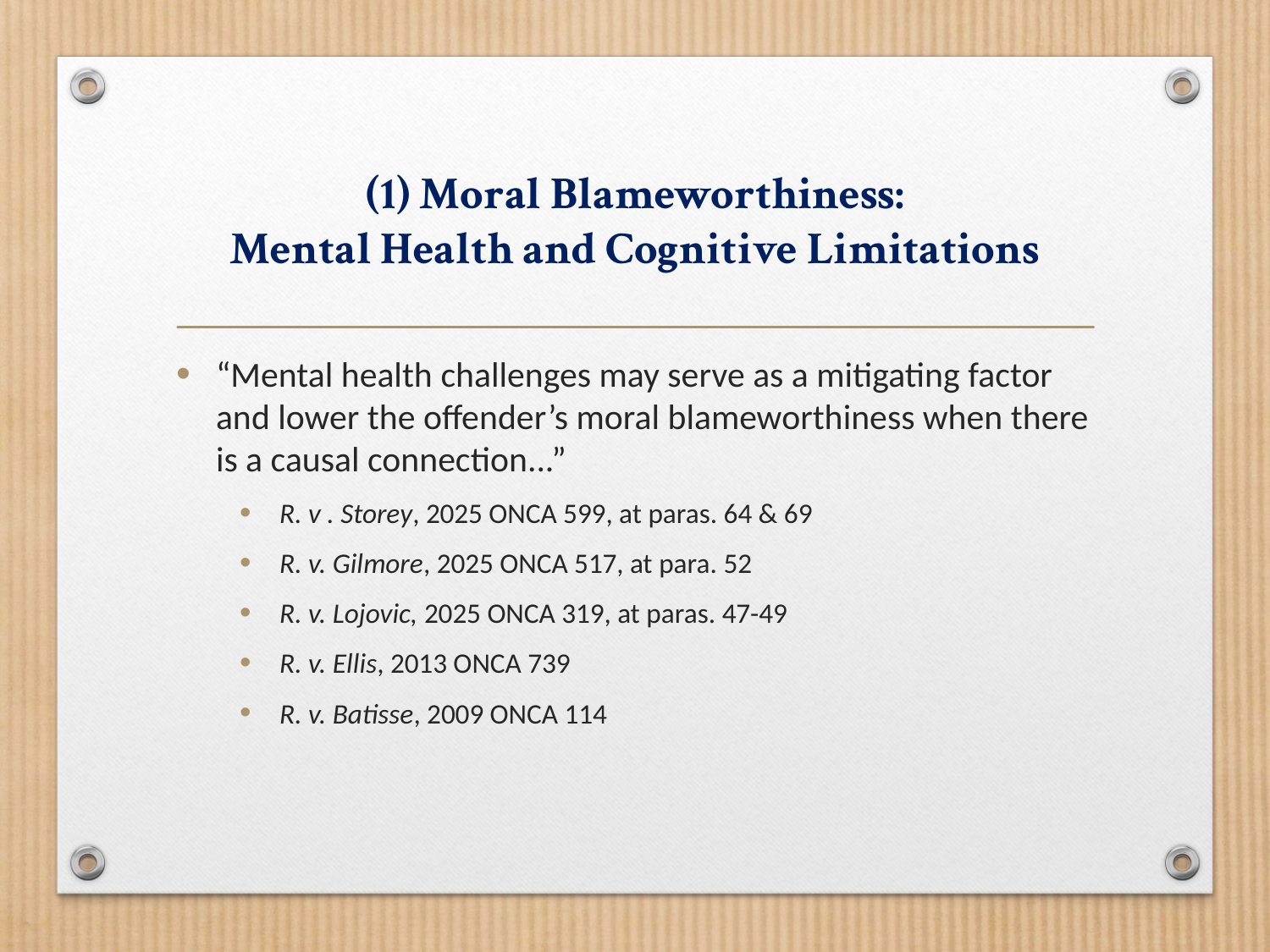

# (1) Moral Blameworthiness: Mental Health and Cognitive Limitations
“Mental health challenges may serve as a mitigating factor and lower the offender’s moral blameworthiness when there is a causal connection...”
R. v . Storey, 2025 ONCA 599, at paras. 64 & 69
R. v. Gilmore, 2025 ONCA 517, at para. 52
R. v. Lojovic, 2025 ONCA 319, at paras. 47-49
R. v. Ellis, 2013 ONCA 739
R. v. Batisse, 2009 ONCA 114